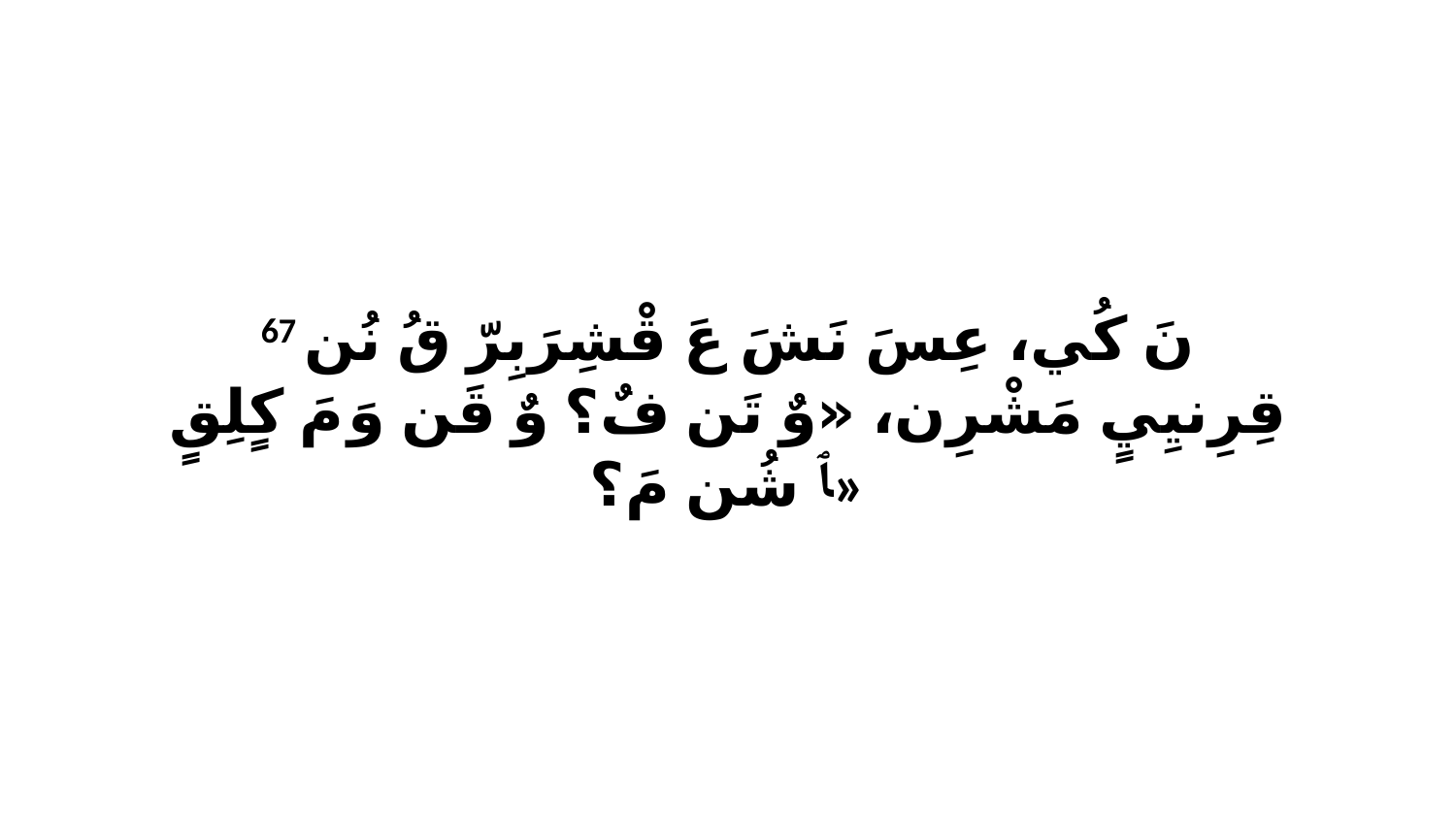

67 نَ كُي، عِسَ نَشَ عَ قْشِرَبِرّ قُ نُن قِرِنيِيٍ مَشْرِن، «وٌ تَن فٌ؟ وٌ قَن وَ مَ كٍلِقٍ ﭑ شُن مَ؟»